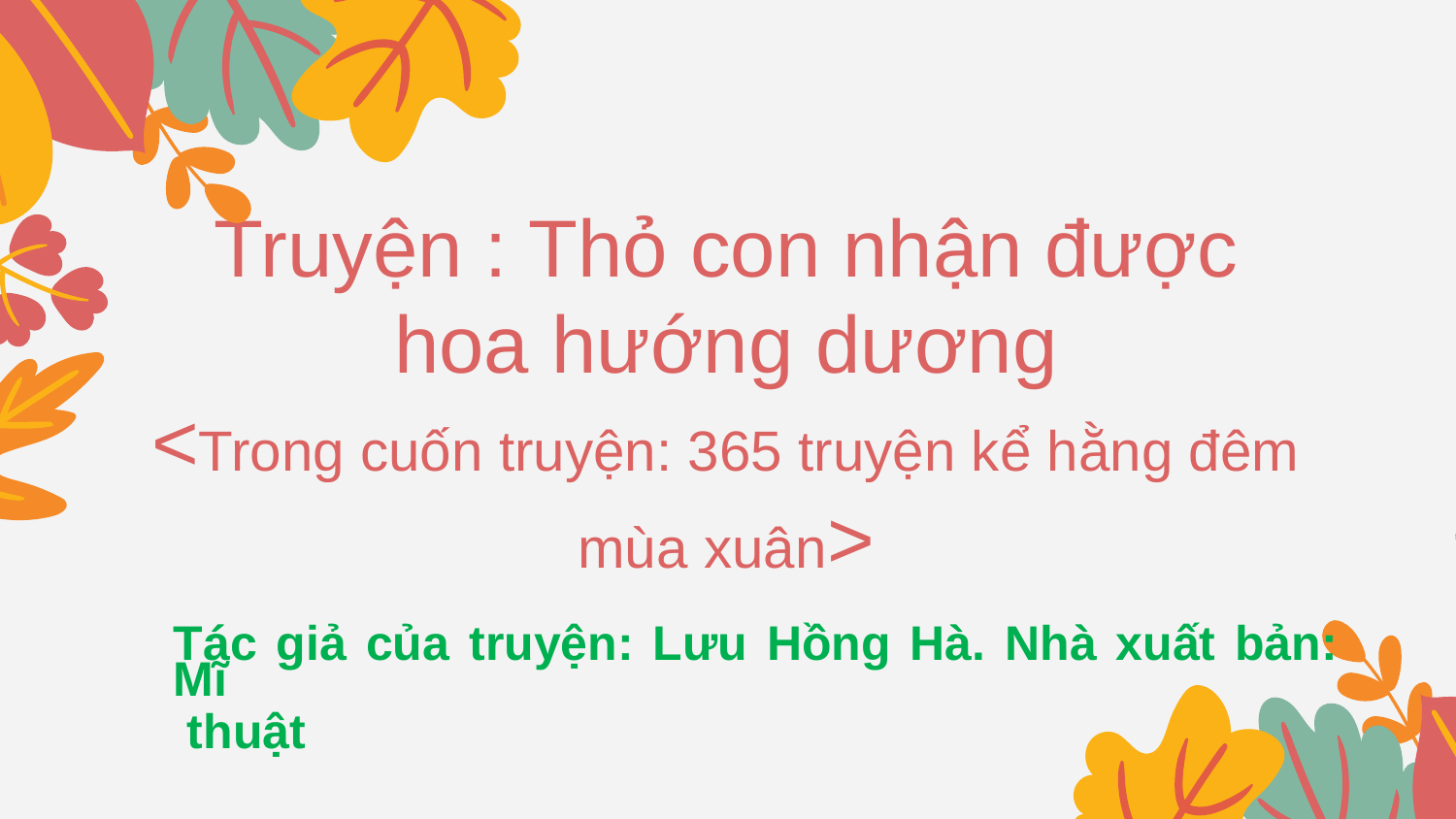

# Truyện : Thỏ con nhận được hoa hướng dương <Trong cuốn truyện: 365 truyện kể hằng đêm mùa xuân>

Tác giả của truyện: Lưu Hồng Hà. Nhà xuất bản: Mĩ
 thuật